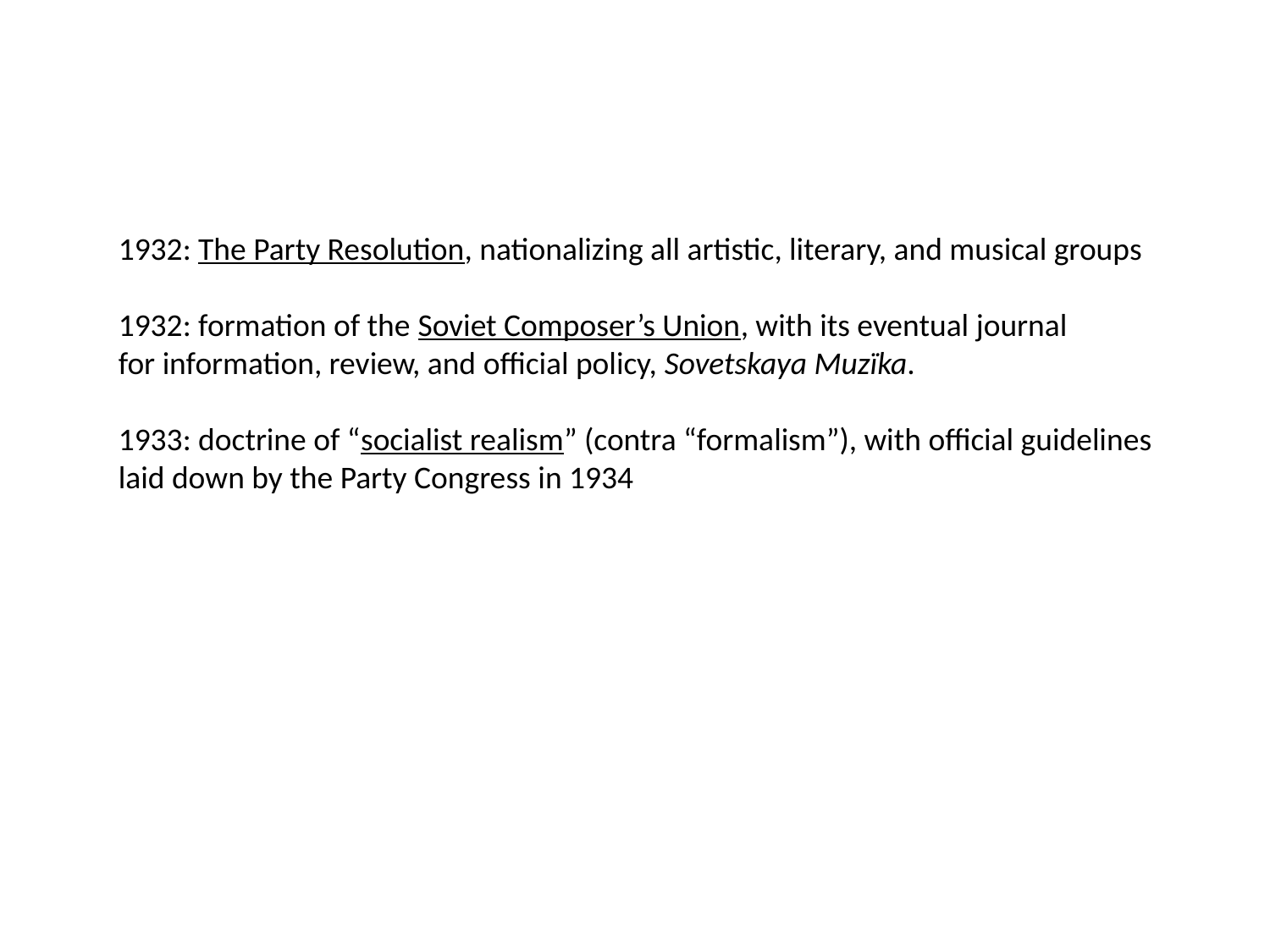

1932: The Party Resolution, nationalizing all artistic, literary, and musical groups

1932: formation of the Soviet Composer’s Union, with its eventual journal
for information, review, and official policy, Sovetskaya Muzïka.

1933: doctrine of “socialist realism” (contra “formalism”), with official guidelines laid down by the Party Congress in 1934